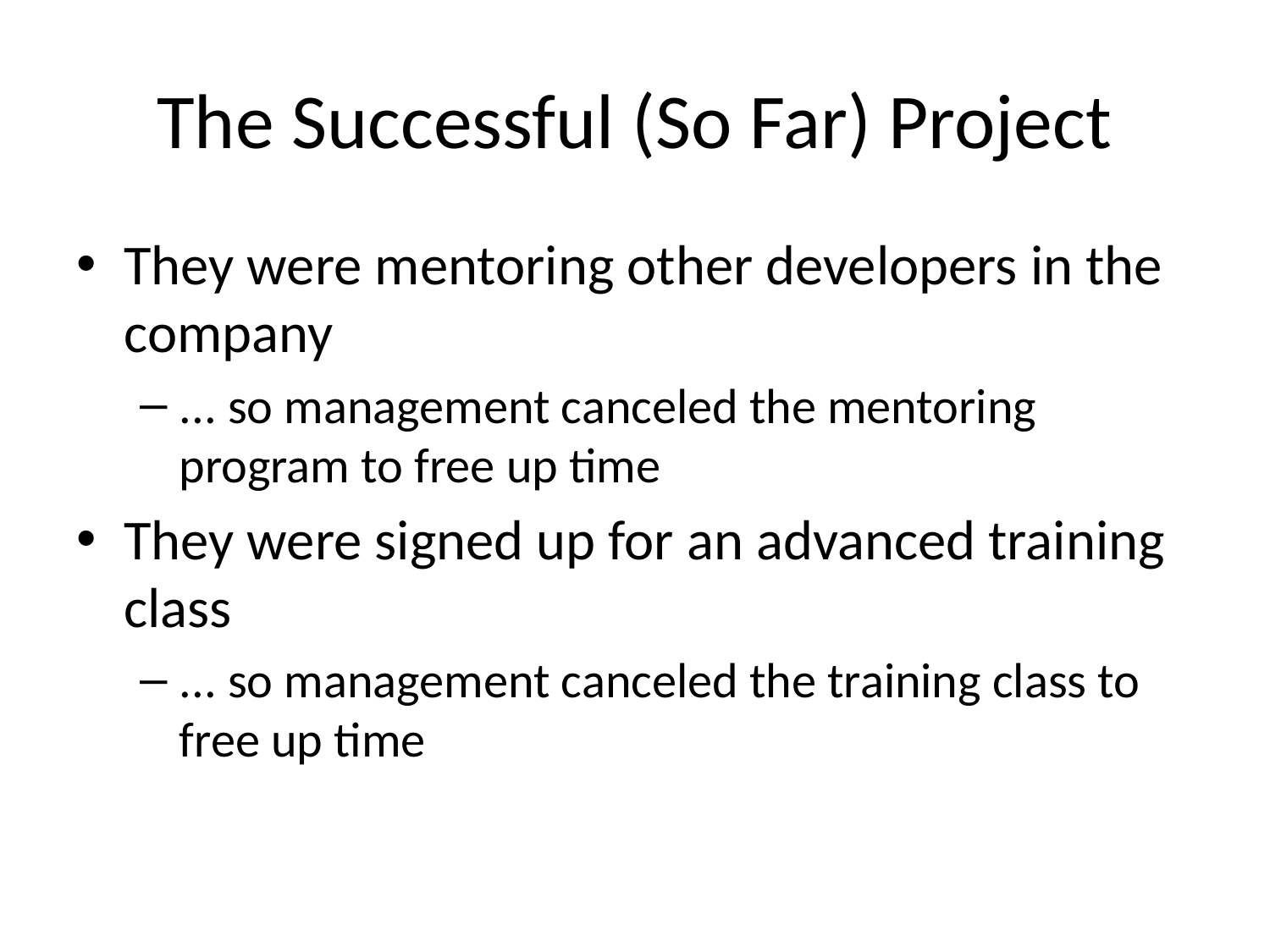

# The Successful (So Far) Project
They were mentoring other developers in the company
... so management canceled the mentoring program to free up time
They were signed up for an advanced training class
... so management canceled the training class to free up time